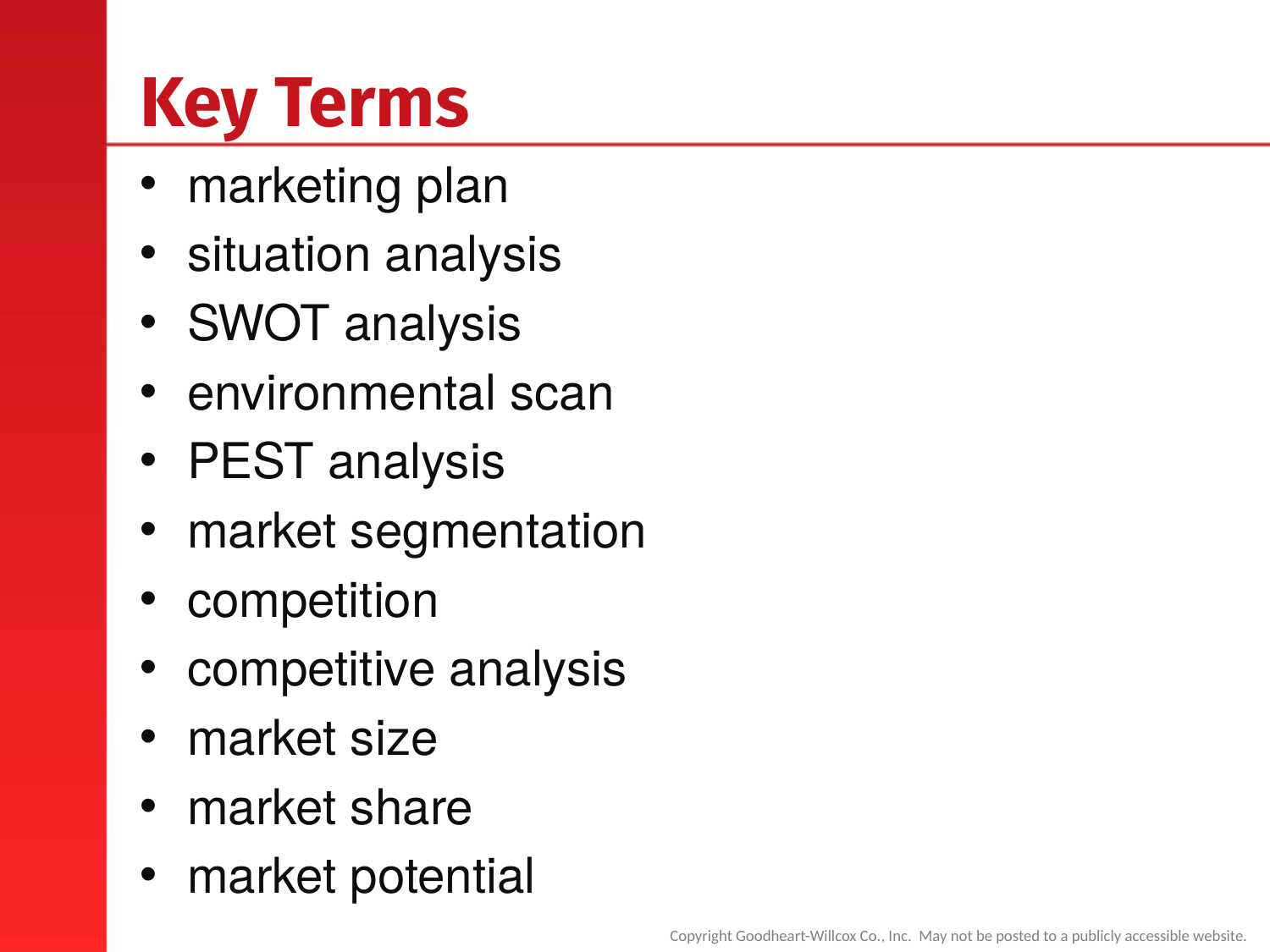

# Key Terms
marketing plan
situation analysis
SWOT analysis
environmental scan
PEST analysis
market segmentation
competition
competitive analysis
market size
market share
market potential